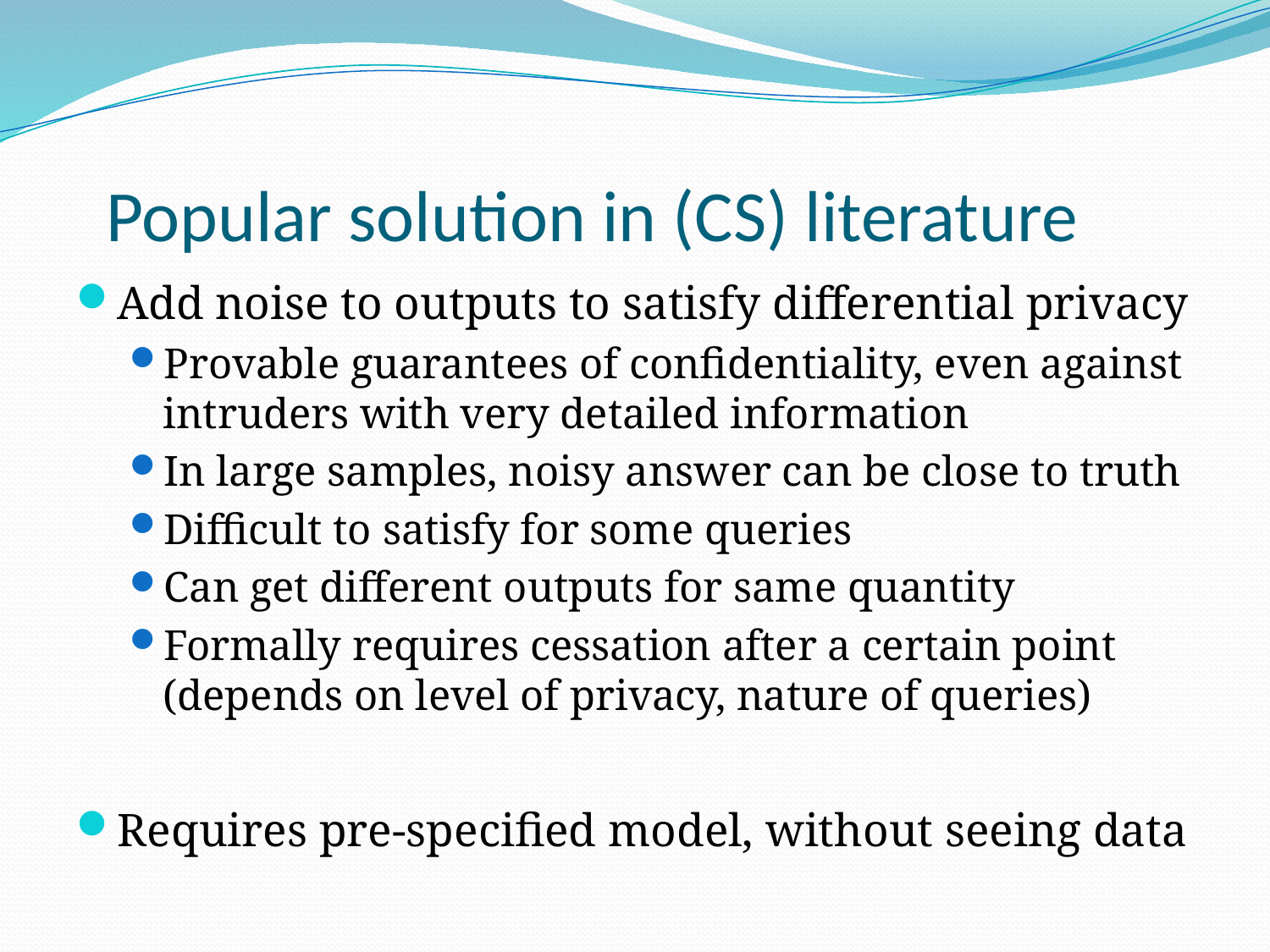

# Popular solution in (CS) literature
Add noise to outputs to satisfy differential privacy
Provable guarantees of confidentiality, even against intruders with very detailed information
In large samples, noisy answer can be close to truth
Difficult to satisfy for some queries
Can get different outputs for same quantity
Formally requires cessation after a certain point (depends on level of privacy, nature of queries)

Requires pre-specified model, without seeing data